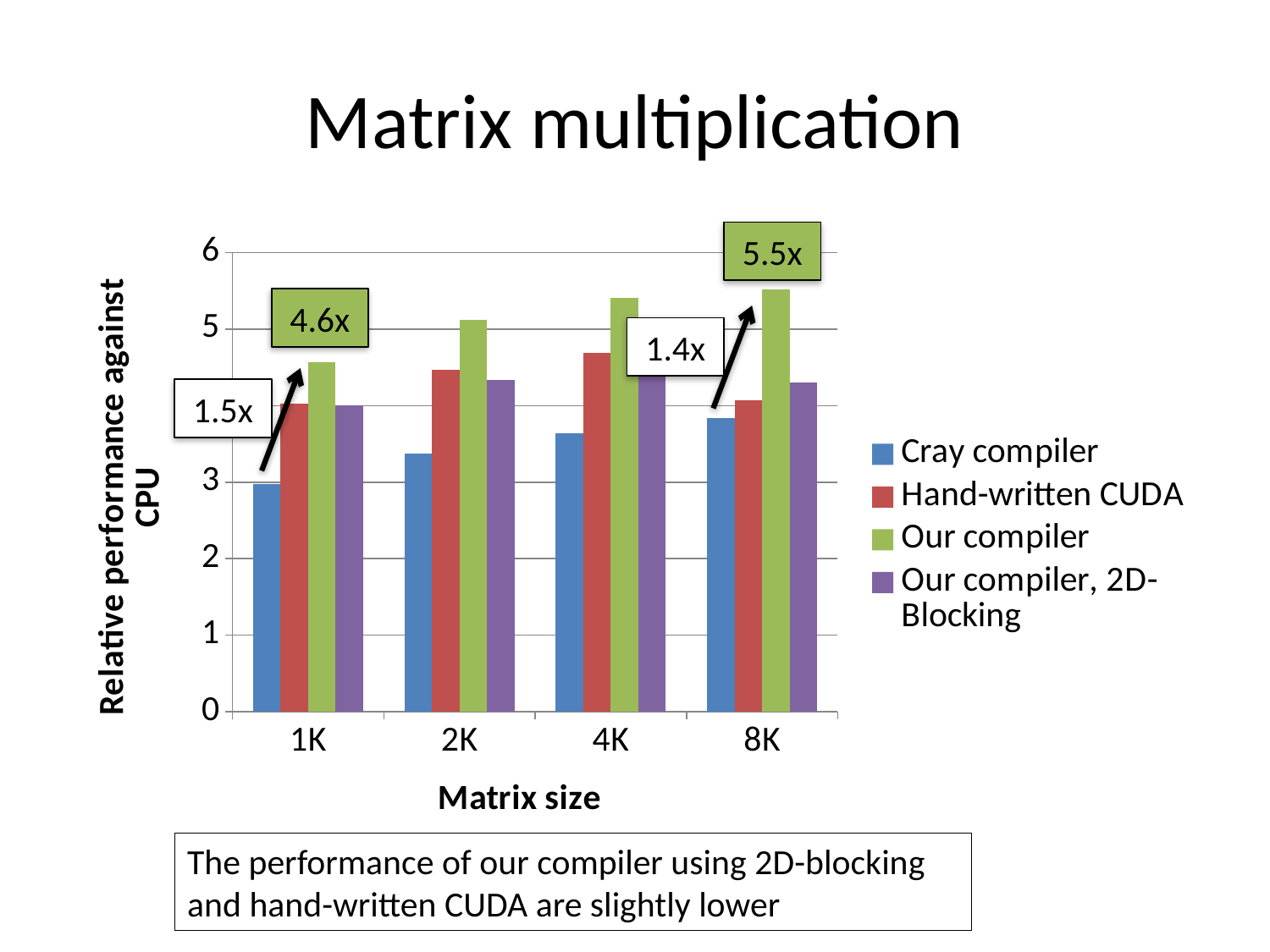

# Matrix multiplication

### Chart

| Category | Cray compiler | Hand-written CUDA | Our compiler | Our compiler, 2D-Blocking |
|---|---|---|---|---|
| 1K | 2.980049606384126 | 4.028363772673317 | 4.562109384212638 | 4.001116948661728 |
| 2K | 3.372651602071419 | 4.472177350665828 | 5.120999529158533 | 4.337804999643898 |
| 4K | 3.642889773897028 | 4.693925523950927 | 5.402291515565083 | 4.478818312904483 |
| 8K | 3.840276334508319 | 4.072279858500882 | 5.515060407246045 | 4.296576726485401 |
5.5x
4.6x
1.4x
1.5x
The performance of our compiler using 2D-blocking and hand-written CUDA are slightly lower